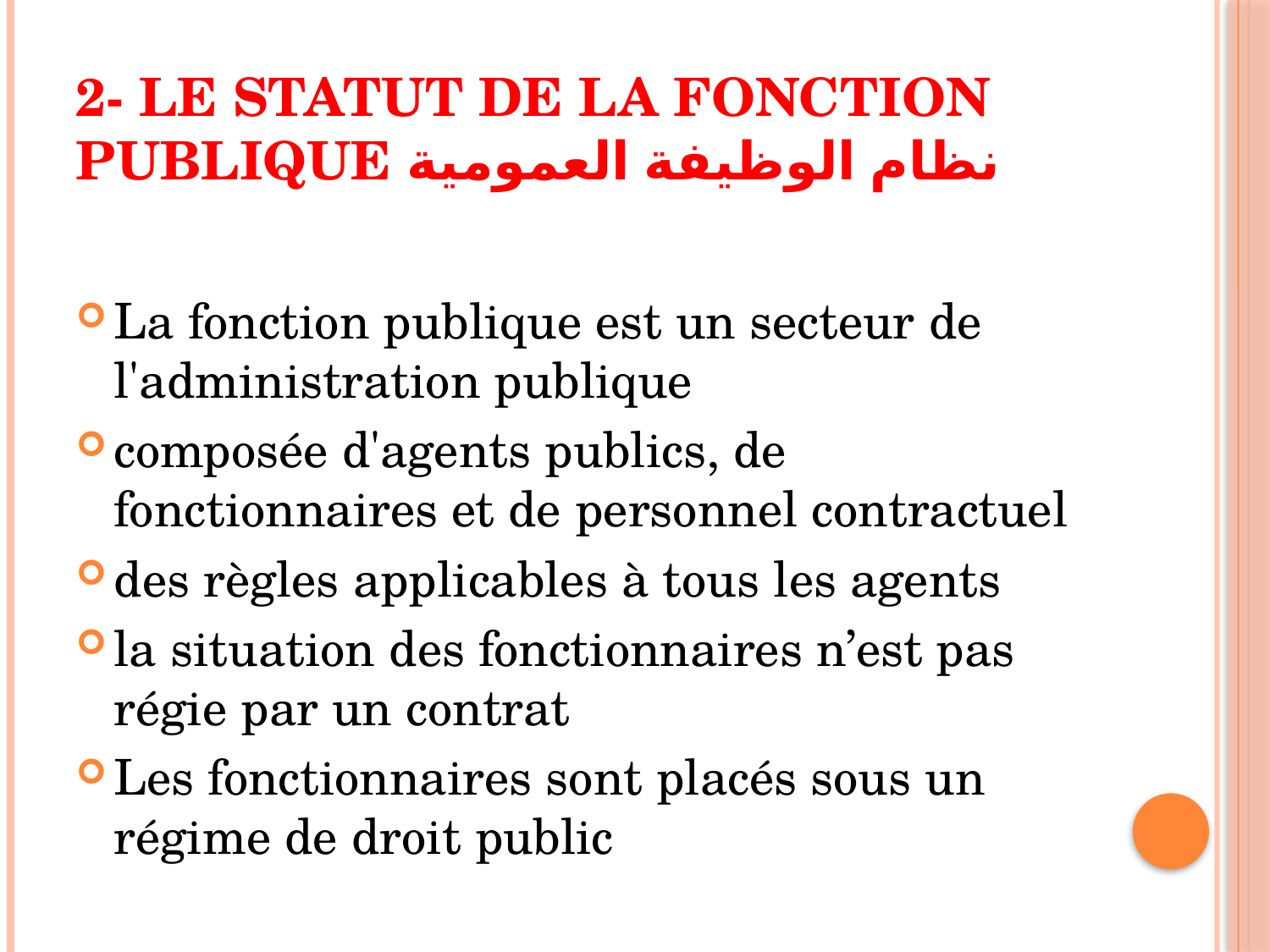

# 2- le statut de la fonction publique نظام الوظيفة العمومية

La fonction publique est un secteur de l'administration publique
composée d'agents publics, de fonctionnaires et de personnel contractuel
des règles applicables à tous les agents
la situation des fonctionnaires n’est pas régie par un contrat
Les fonctionnaires sont placés sous un régime de droit public